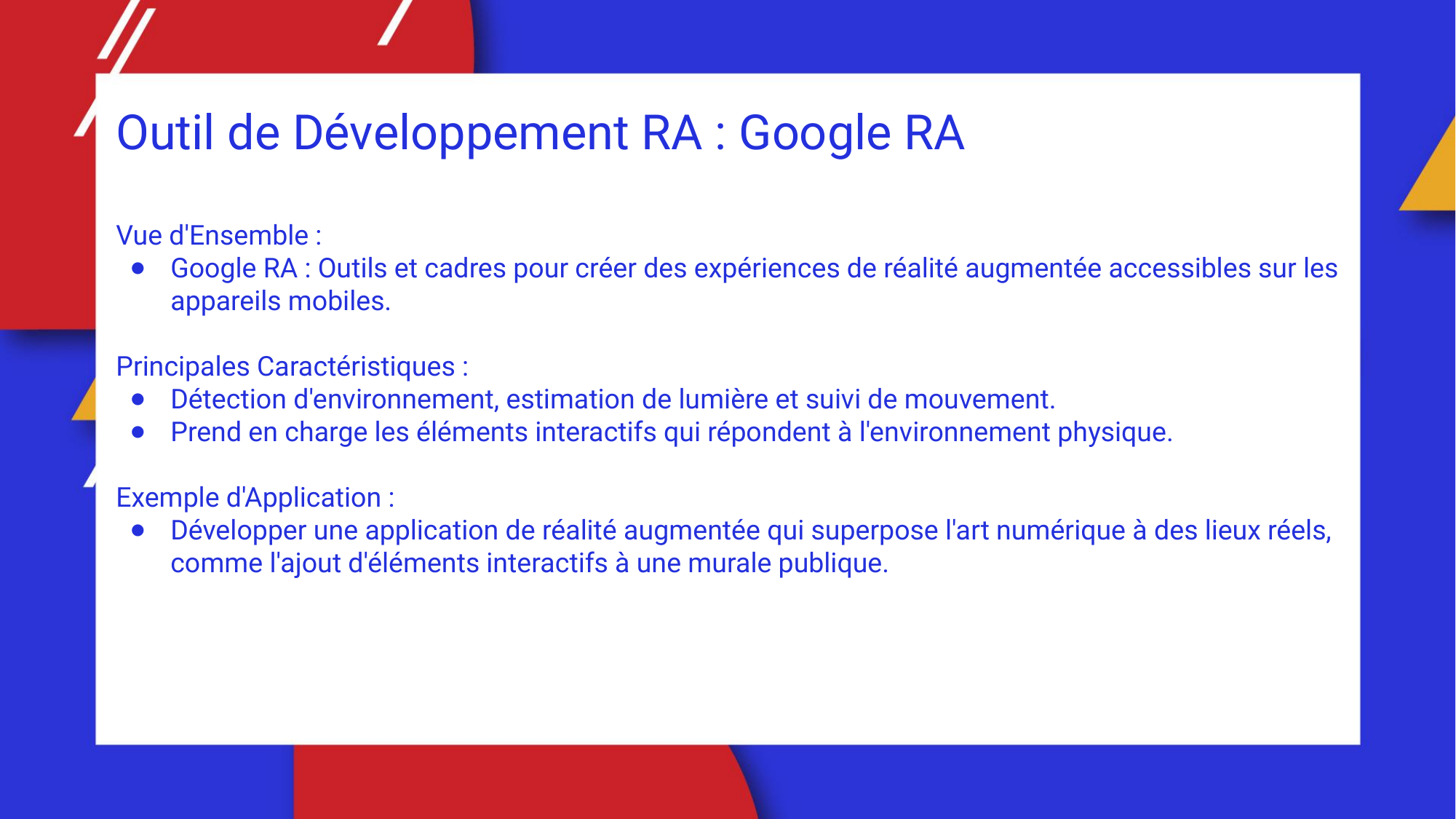

Outil de Développement RA : Google RA

Vue d'Ensemble :
Google RA : Outils et cadres pour créer des expériences de réalité augmentée accessibles sur les appareils mobiles.

Principales Caractéristiques :
Détection d'environnement, estimation de lumière et suivi de mouvement.
Prend en charge les éléments interactifs qui répondent à l'environnement physique.

Exemple d'Application :
Développer une application de réalité augmentée qui superpose l'art numérique à des lieux réels, comme l'ajout d'éléments interactifs à une murale publique.